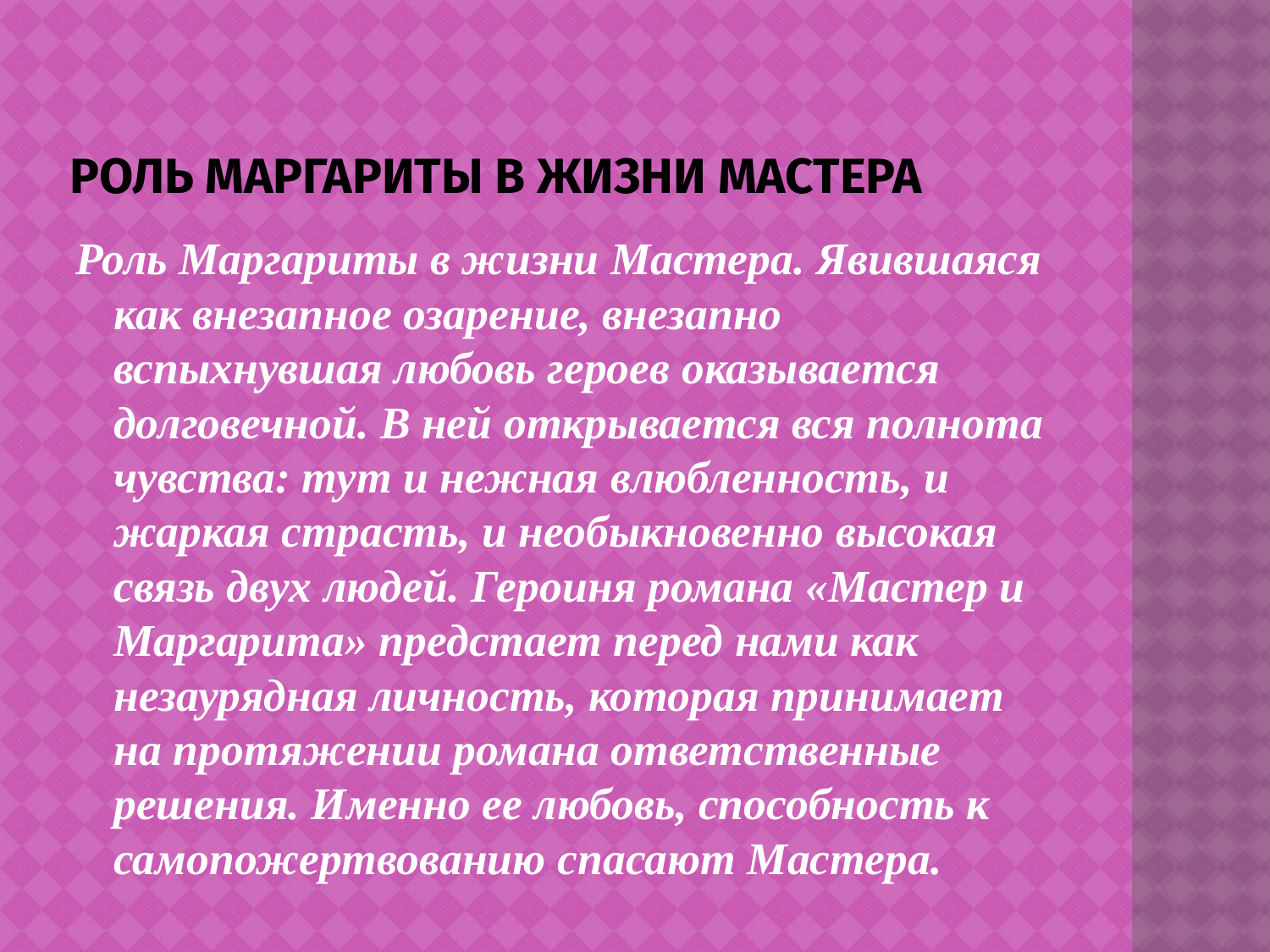

# Роль Маргариты в жизни Мастера
Роль Маргариты в жизни Мастера. Явившаяся как внезапное озарение, внезапно вспыхнувшая любовь героев оказывается долговечной. В ней открывается вся полнота чувства: тут и нежная влюбленность, и жаркая страсть, и необыкновенно высокая связь двух людей. Героиня романа «Мастер и Маргарита» предстает перед нами как незаурядная личность, которая принимает на протяжении романа ответственные решения. Именно ее любовь, способность к самопожертвованию спасают Мастера.